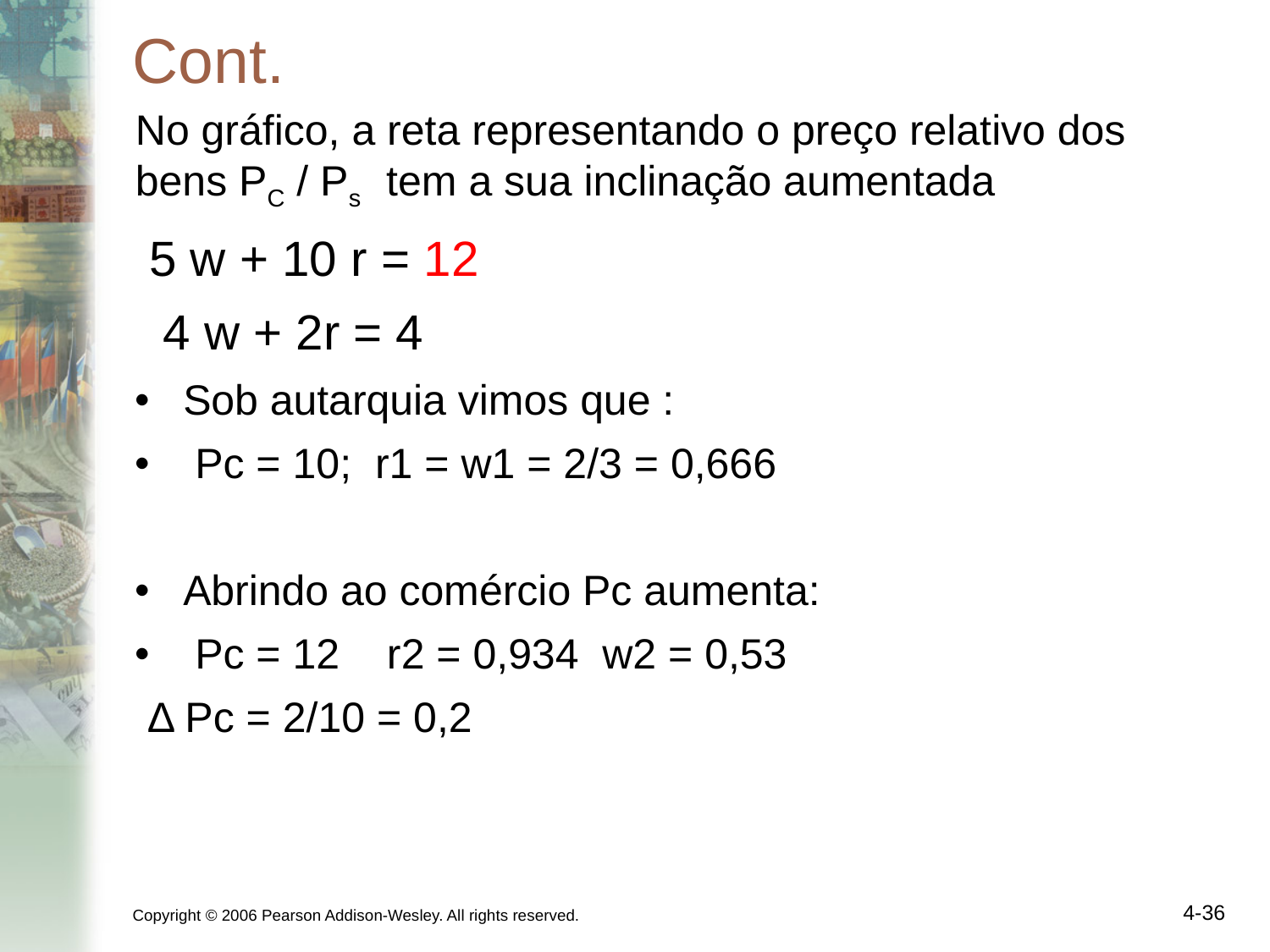

# Cont.
No gráfico, a reta representando o preço relativo dos bens PC / Ps   tem a sua inclinação aumentada
 5 w + 10 r = 12
  4 w + 2r = 4
Sob autarquia vimos que :
 Pc = 10;  r1 = w1 = 2/3 = 0,666

Abrindo ao comércio Pc aumenta:
 Pc = 12    r2 = 0,934  w2 = 0,53
 Δ Pc = 2/10 = 0,2

Copyright © 2006 Pearson Addison-Wesley. All rights reserved.
4-36